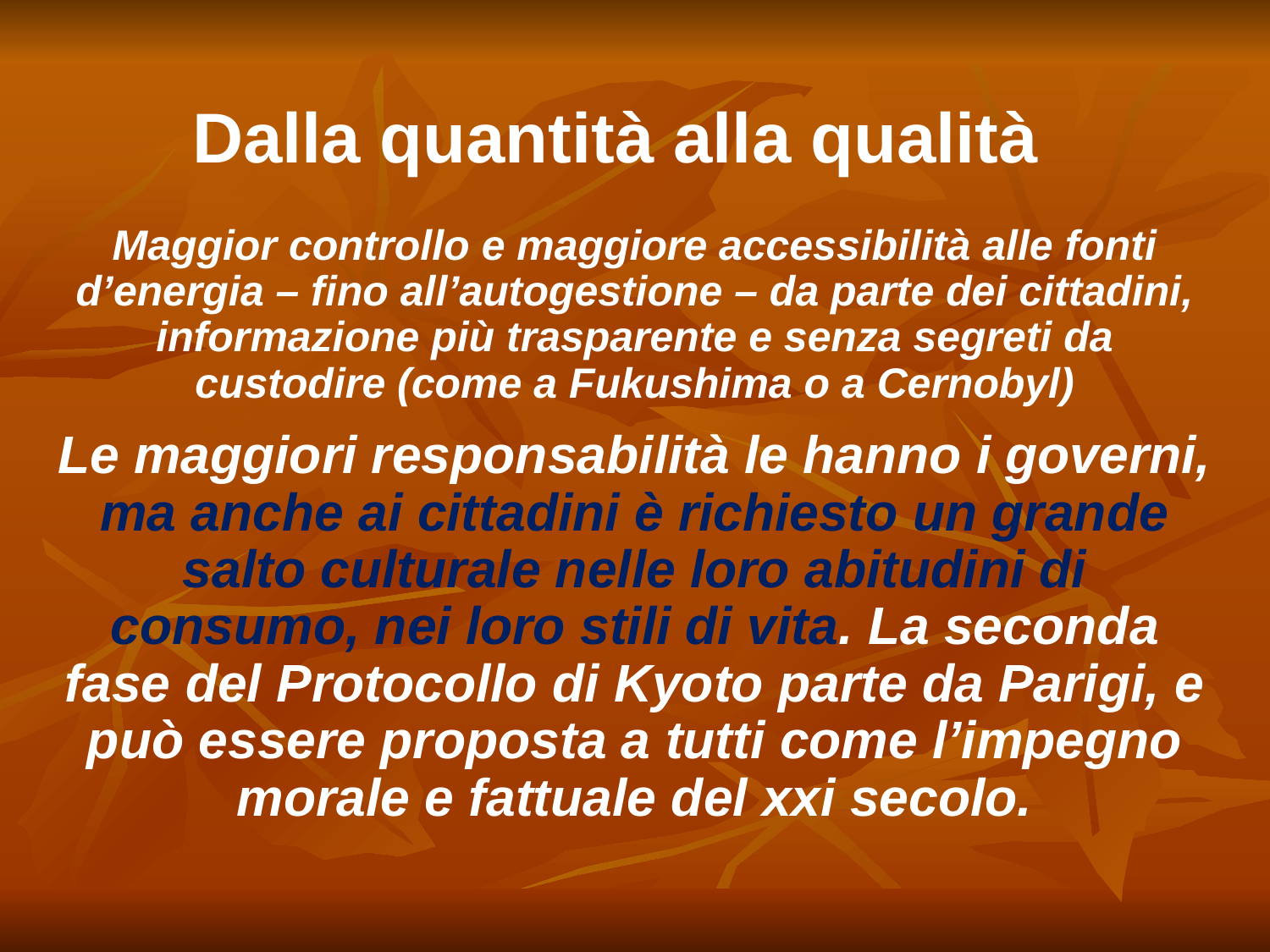

Dalla quantità alla qualità

Maggior controllo e maggiore accessibilità alle fonti d’energia – fino all’autogestione – da parte dei cittadini, informazione più trasparente e senza segreti da custodire (come a Fukushima o a Cernobyl)

Le maggiori responsabilità le hanno i governi, ma anche ai cittadini è richiesto un grande salto culturale nelle loro abitudini di consumo, nei loro stili di vita. La seconda fase del Protocollo di Kyoto parte da Parigi, e può essere proposta a tutti come l’impegno morale e fattuale del xxi secolo.